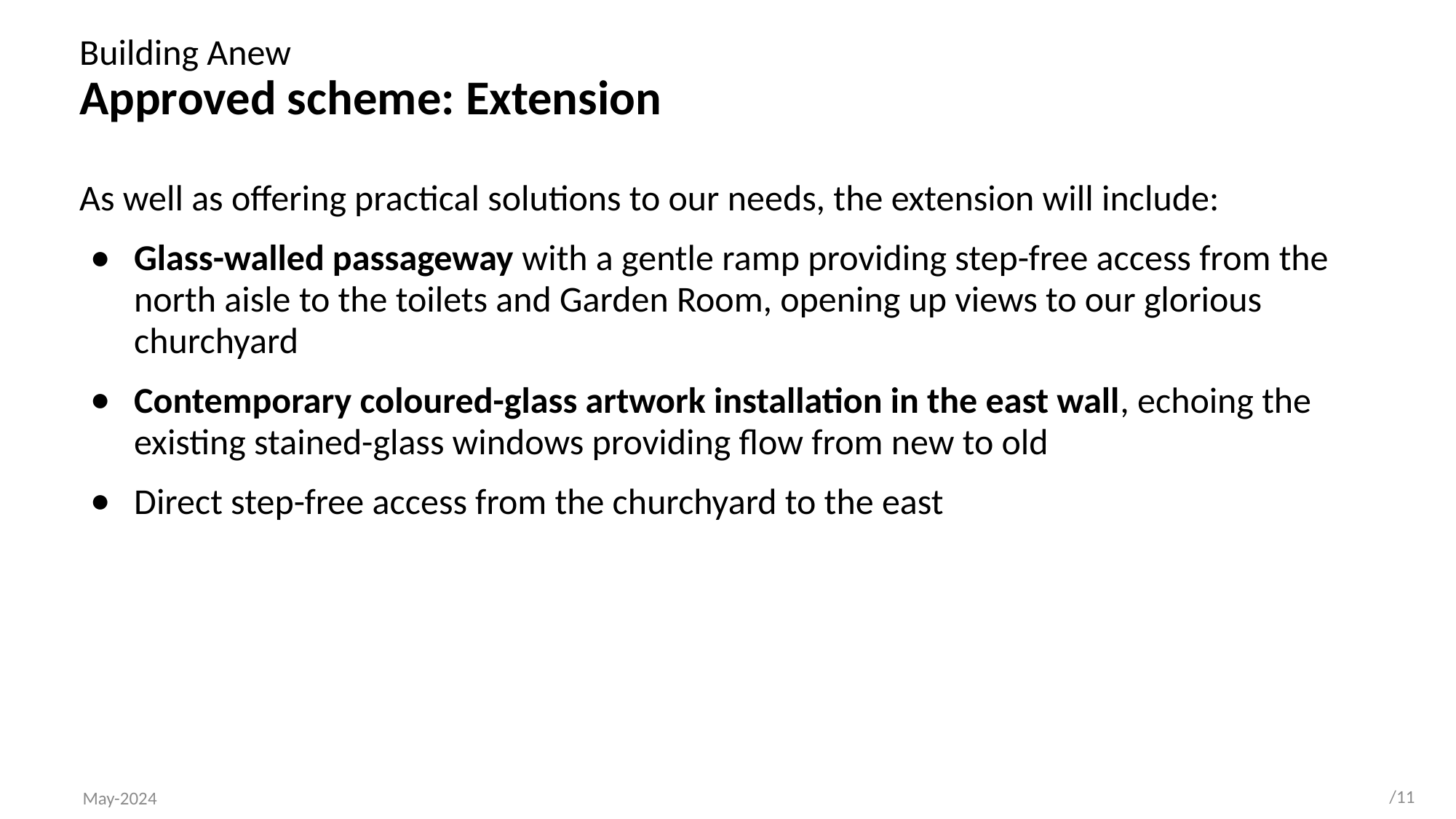

# Building Anew Approved scheme: Extension
As well as offering practical solutions to our needs, the extension will include:
Glass-walled passageway with a gentle ramp providing step-free access from the north aisle to the toilets and Garden Room, opening up views to our glorious churchyard
Contemporary coloured-glass artwork installation in the east wall, echoing the existing stained-glass windows providing flow from new to old
Direct step-free access from the churchyard to the east
/11
May-2024